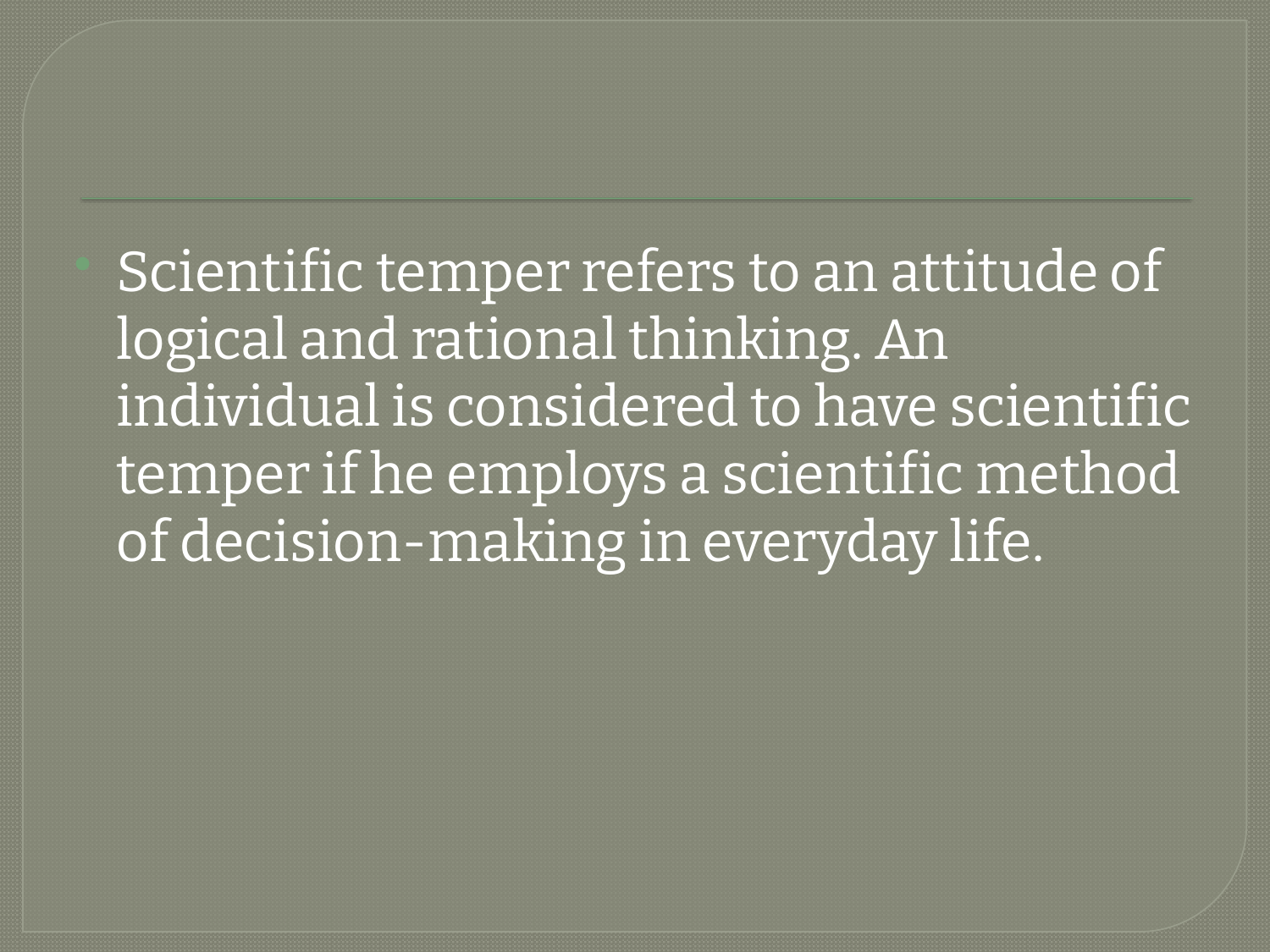

#
Scientific temper refers to an attitude of logical and rational thinking. An individual is considered to have scientific temper if he employs a scientific method of decision-making in everyday life.